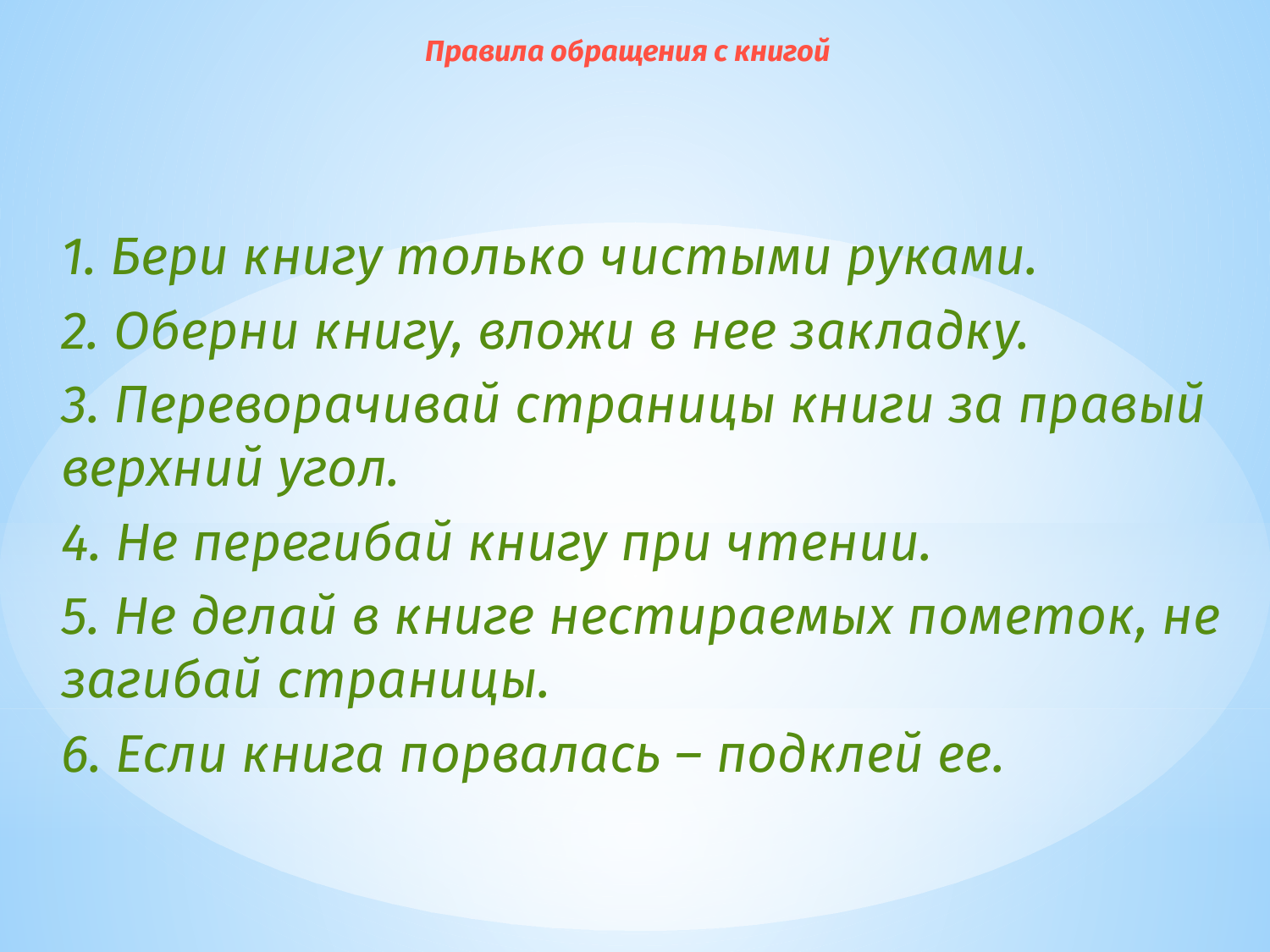

# Правила обращения с книгой
1. Бери книгу только чистыми руками.
2. Оберни книгу, вложи в нее закладку.
3. Переворачивай страницы книги за правый верхний угол.
4. Не перегибай книгу при чтении.
5. Не делай в книге нестираемых пометок, не загибай страницы.
6. Если книга порвалась – подклей ее.